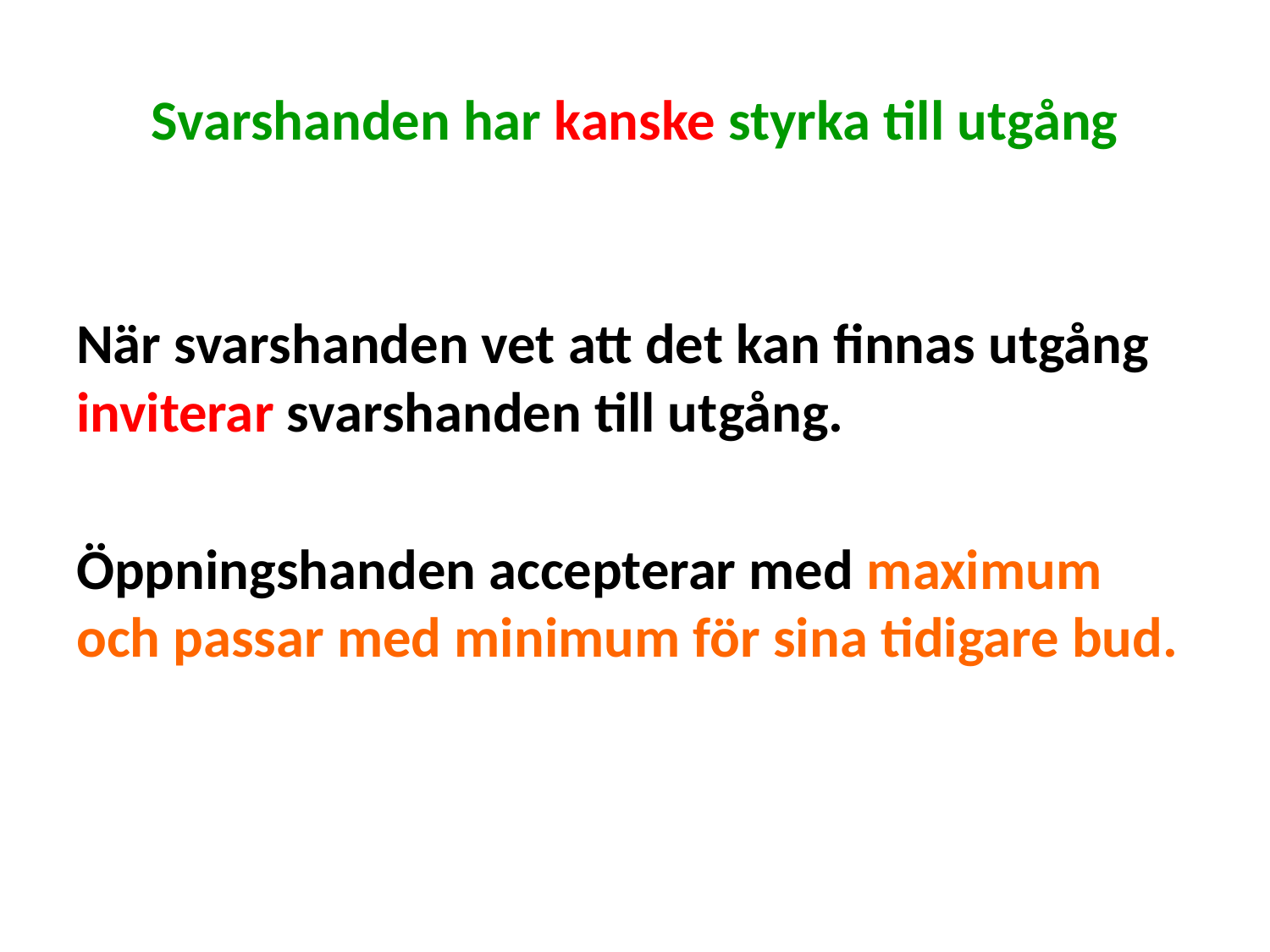

# Svarshanden har kanske styrka till utgång

När svarshanden vet att det kan finnas utgång inviterar svarshanden till utgång.

Öppningshanden accepterar med maximum och passar med minimum för sina tidigare bud.